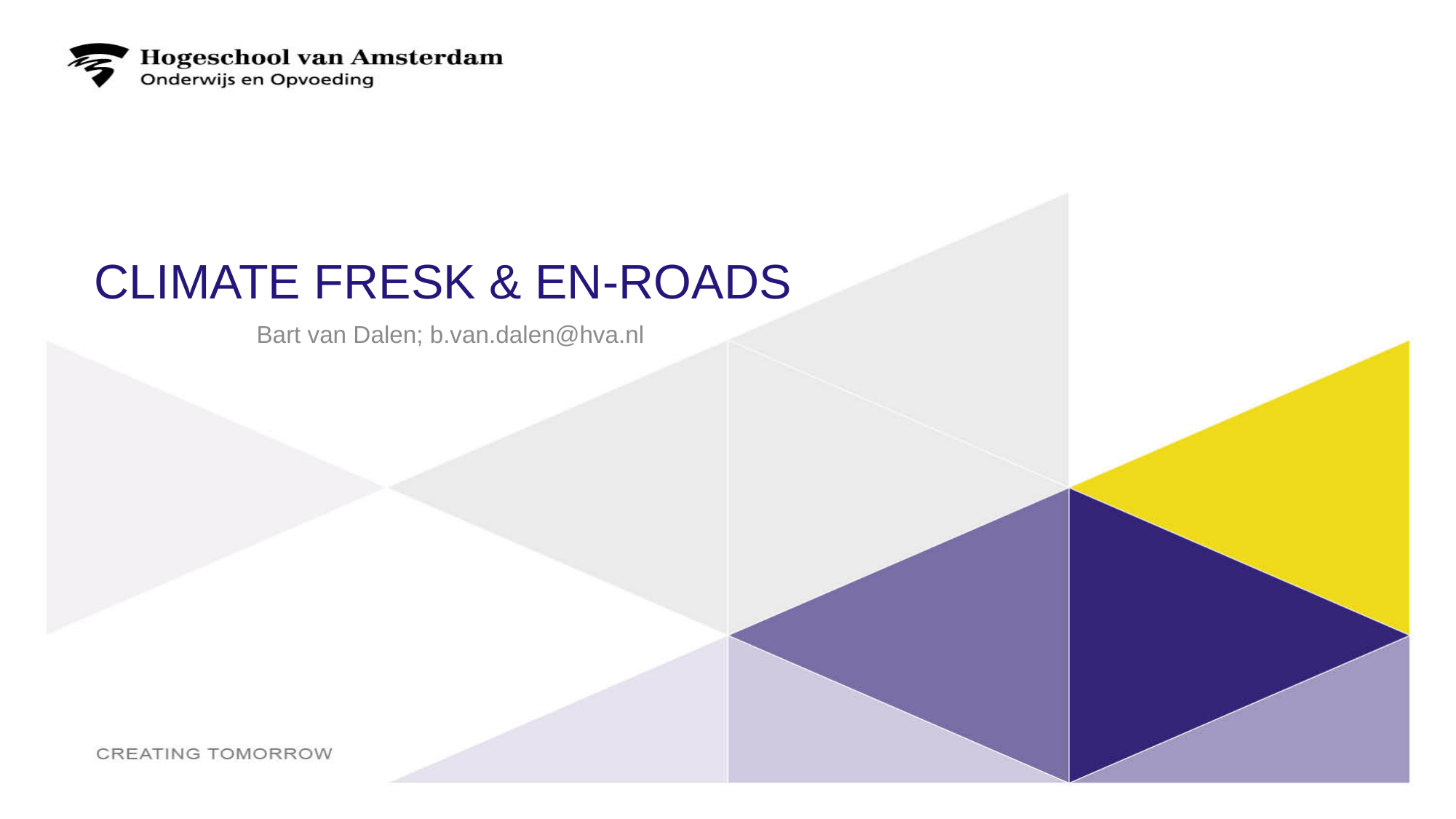

# Climate Fresk & EN-Roads
Bart van Dalen; b.van.dalen@hva.nl
1